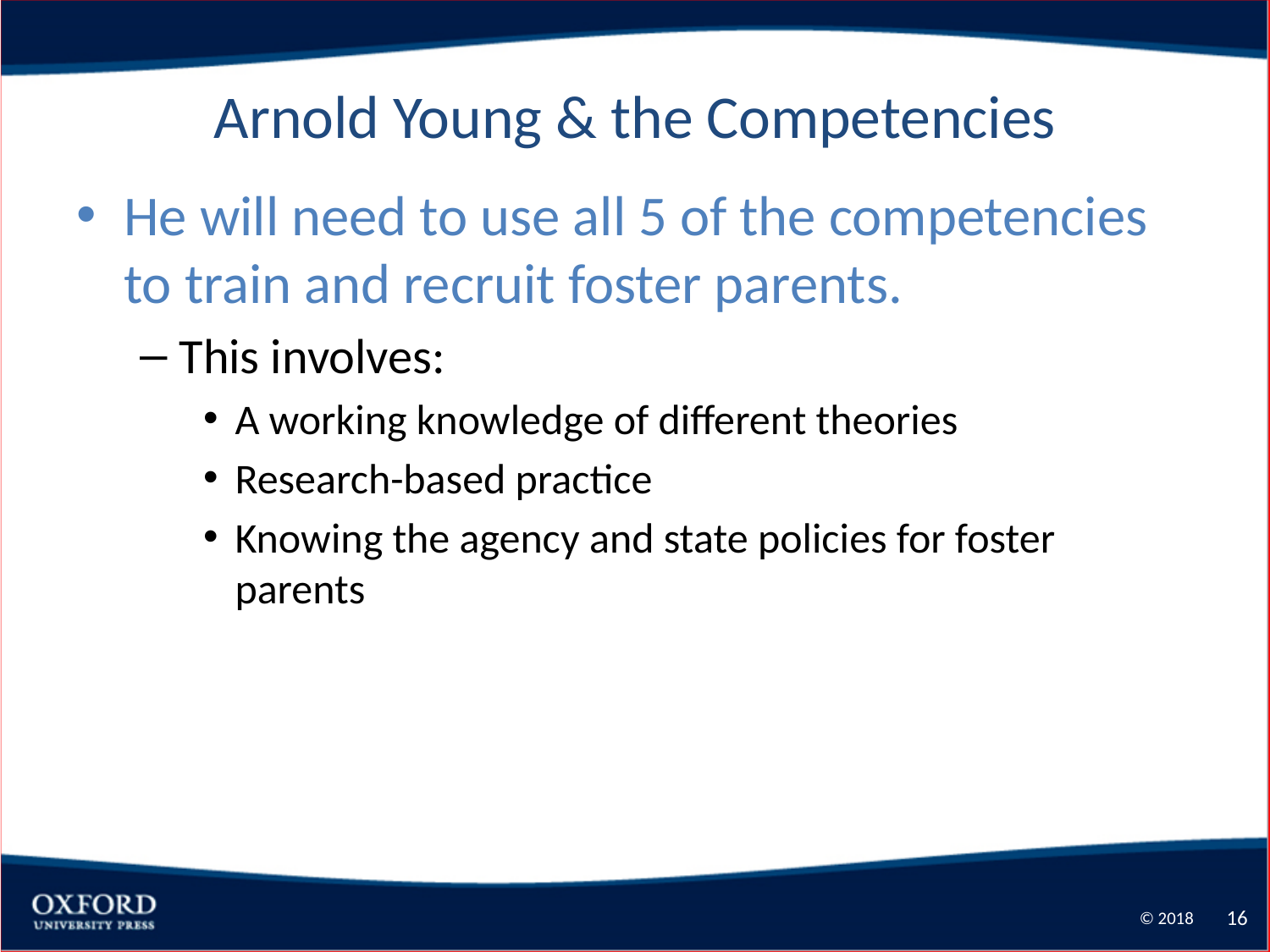

# Arnold Young & the Competencies
He will need to use all 5 of the competencies to train and recruit foster parents.
This involves:
A working knowledge of different theories
Research-based practice
Knowing the agency and state policies for foster parents